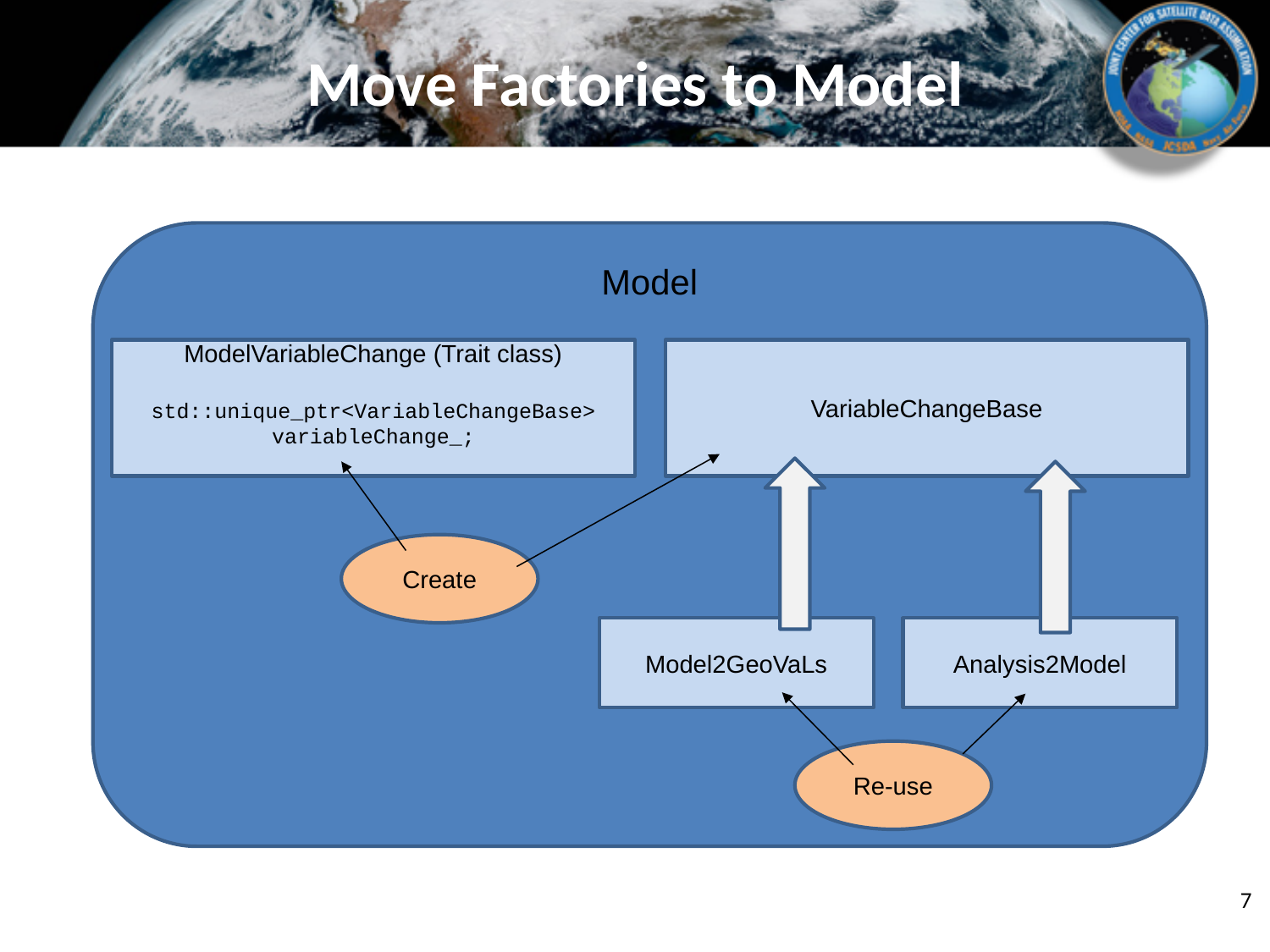

# Move Factories to Model

Model
VariableChangeBase
ModelVariableChange (Trait class)

std::unique_ptr<VariableChangeBase> variableChange_;

Create
Model2GeoVaLs
Analysis2Model
Re-use
7